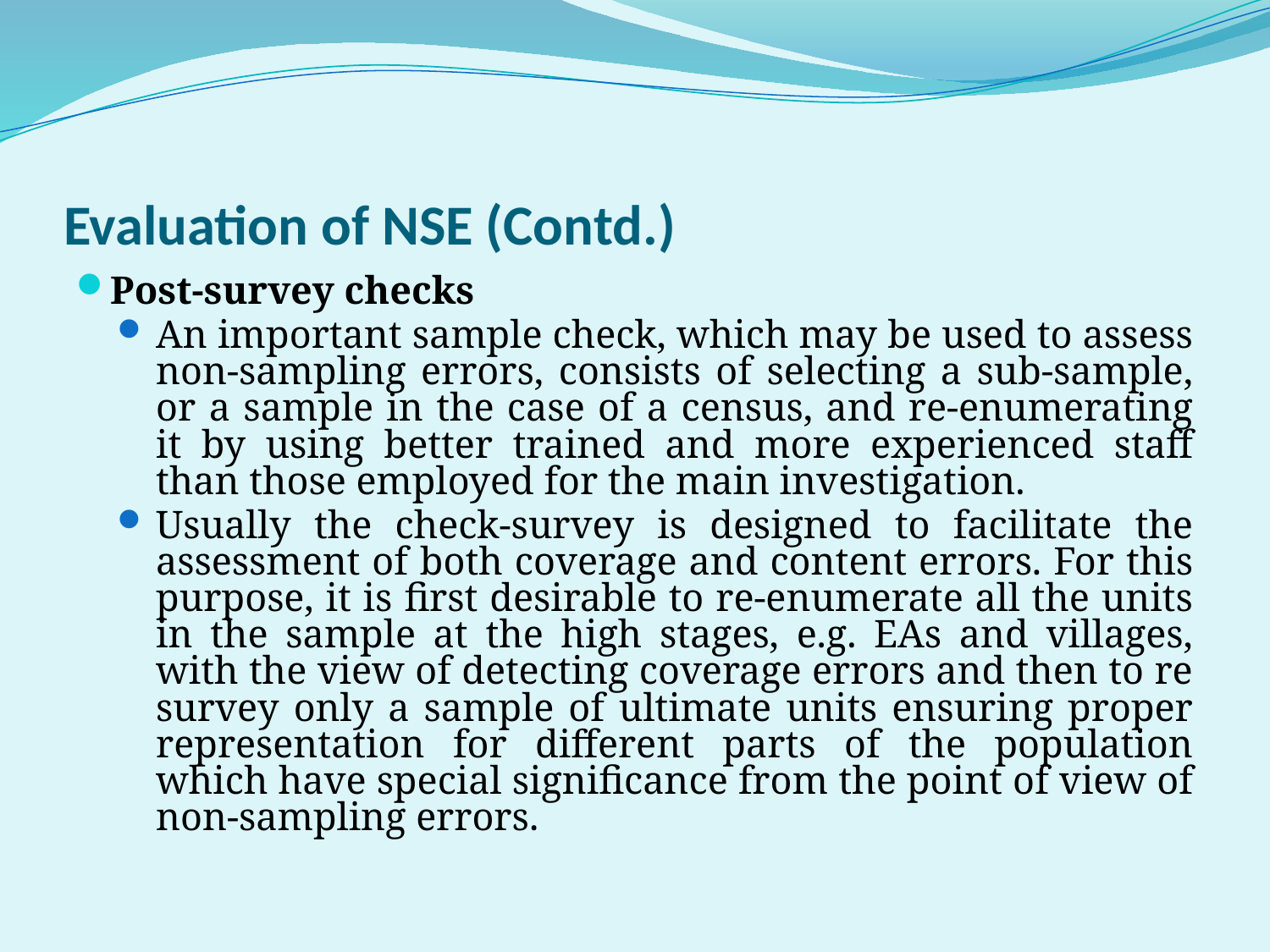

# Evaluation of NSE (Contd.)
Post-survey checks
An important sample check, which may be used to assess non-sampling errors, consists of selecting a sub-sample, or a sample in the case of a census, and re-enumerating it by using better trained and more experienced staff than those employed for the main investigation.
Usually the check-survey is designed to facilitate the assessment of both coverage and content errors. For this purpose, it is first desirable to re-enumerate all the units in the sample at the high stages, e.g. EAs and villages, with the view of detecting coverage errors and then to re survey only a sample of ultimate units ensuring proper representation for different parts of the population which have special significance from the point of view of non-sampling errors.